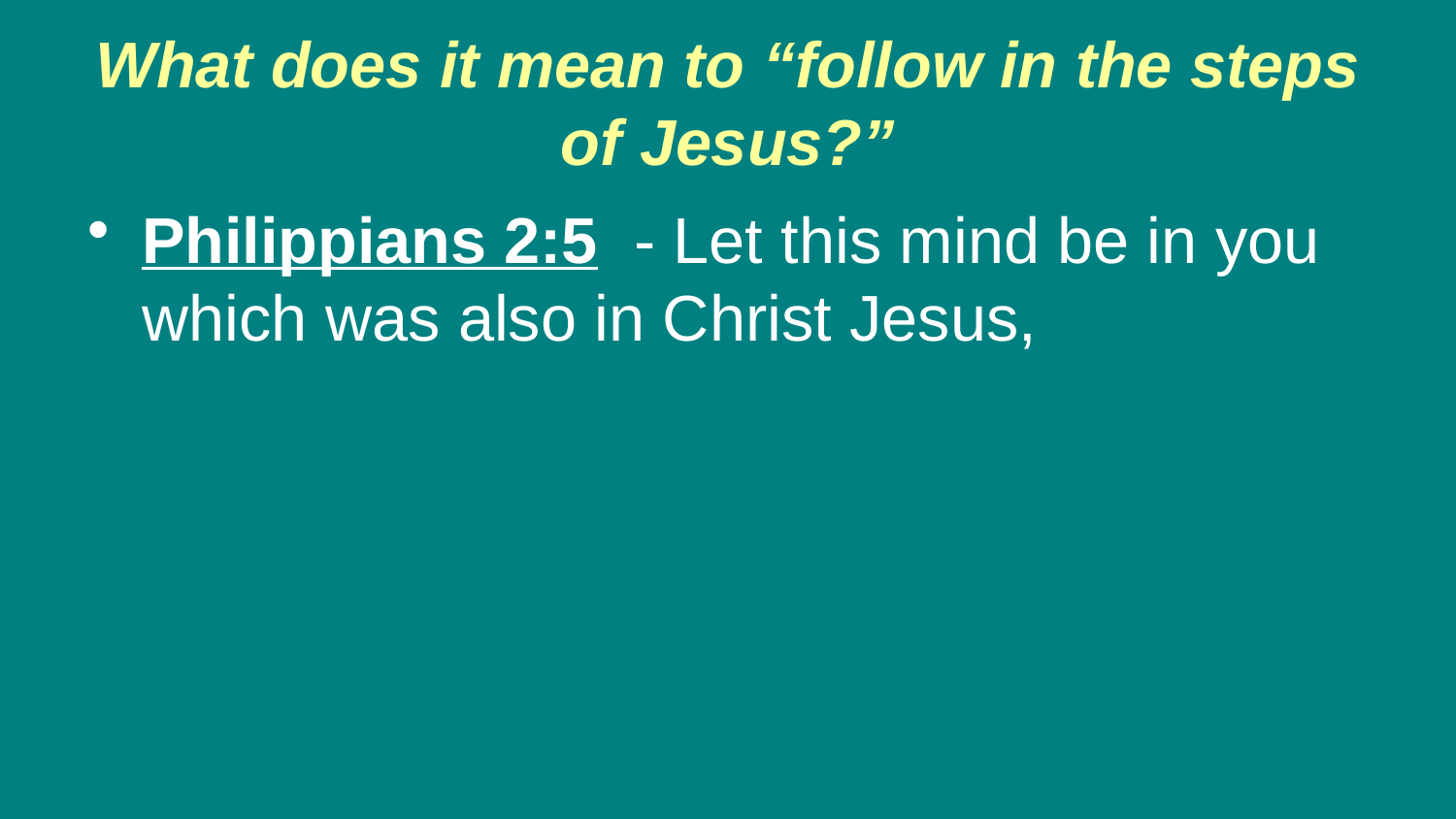

# What does it mean to “follow in the steps of Jesus?”
Philippians 2:5  - Let this mind be in you which was also in Christ Jesus,